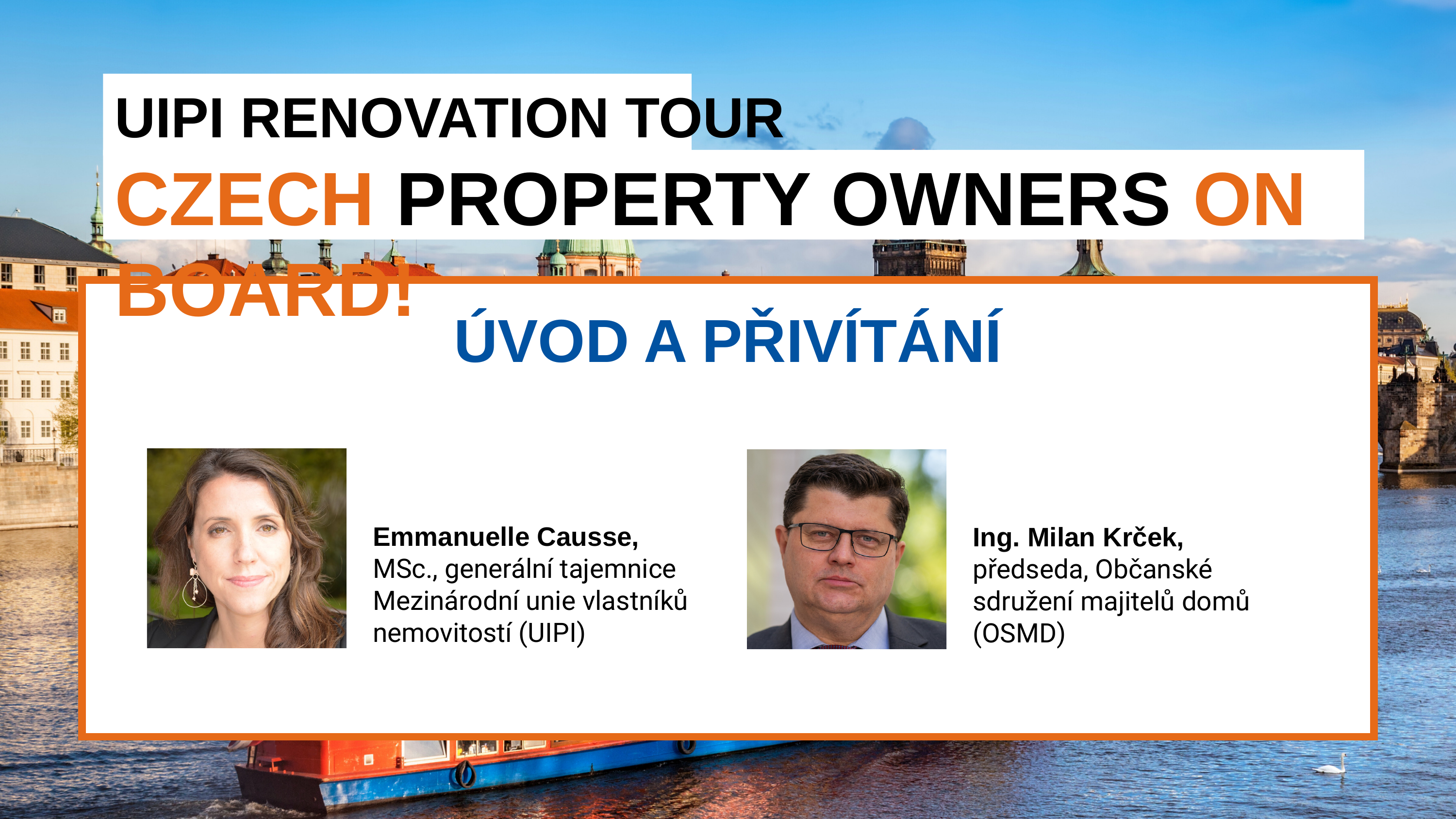

UIPI RENOVATION TOUR

CZECH PROPERTY OWNERS ON BOARD!

ÚVOD A PŘIVÍTÁNÍ

Emmanuelle Causse, MSc., generální tajemnice
Mezinárodní unie vlastníků nemovitostí (UIPI)
Ing. Milan Krček,
předseda, Občanské sdružení majitelů domů (OSMD)